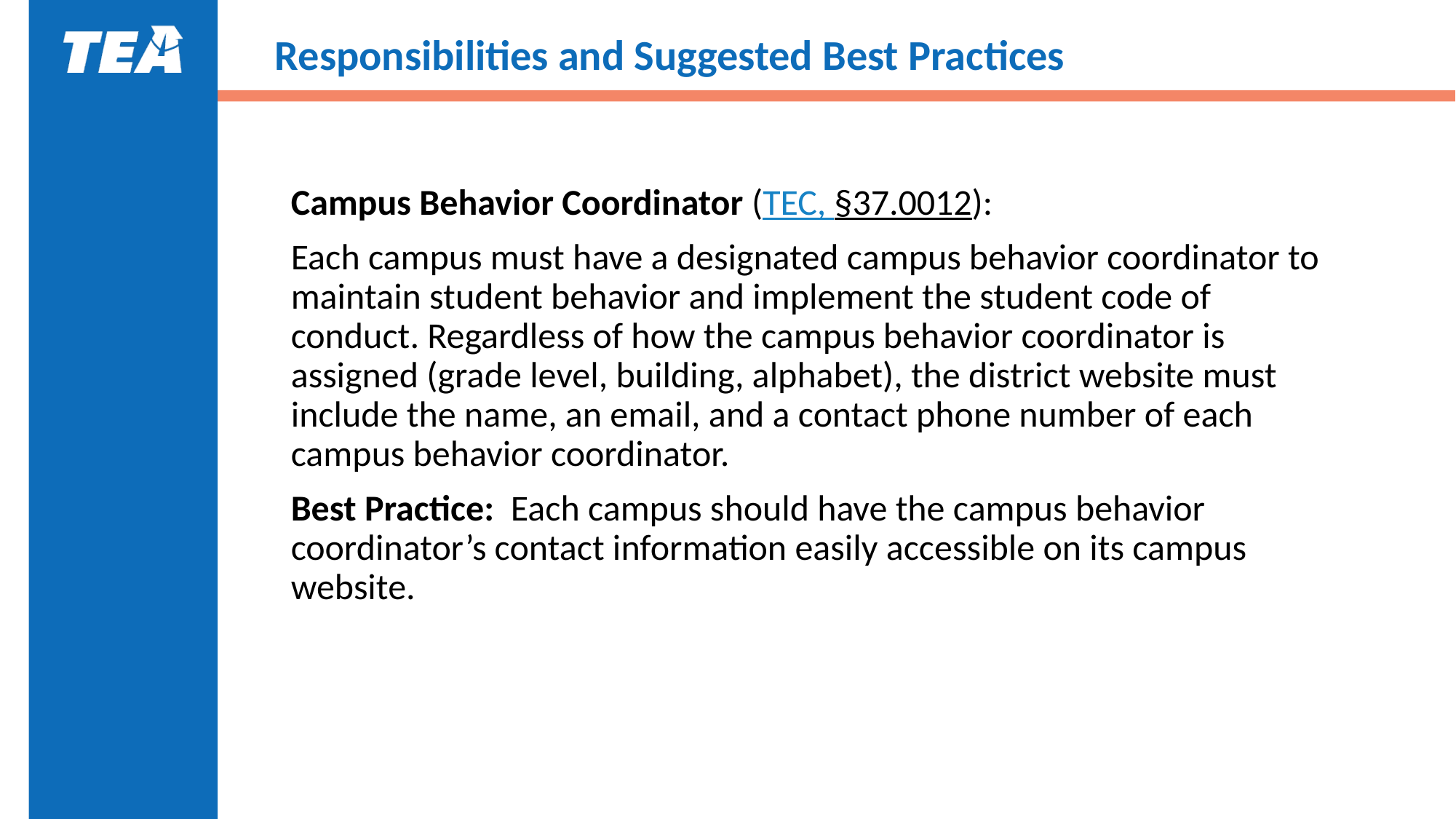

# Responsibilities and Suggested Best Practices
Campus Behavior Coordinator (TEC, §37.0012):
Each campus must have a designated campus behavior coordinator to maintain student behavior and implement the student code of conduct. Regardless of how the campus behavior coordinator is assigned (grade level, building, alphabet), the district website must include the name, an email, and a contact phone number of each campus behavior coordinator.
Best Practice:  Each campus should have the campus behavior coordinator’s contact information easily accessible on its campus website.